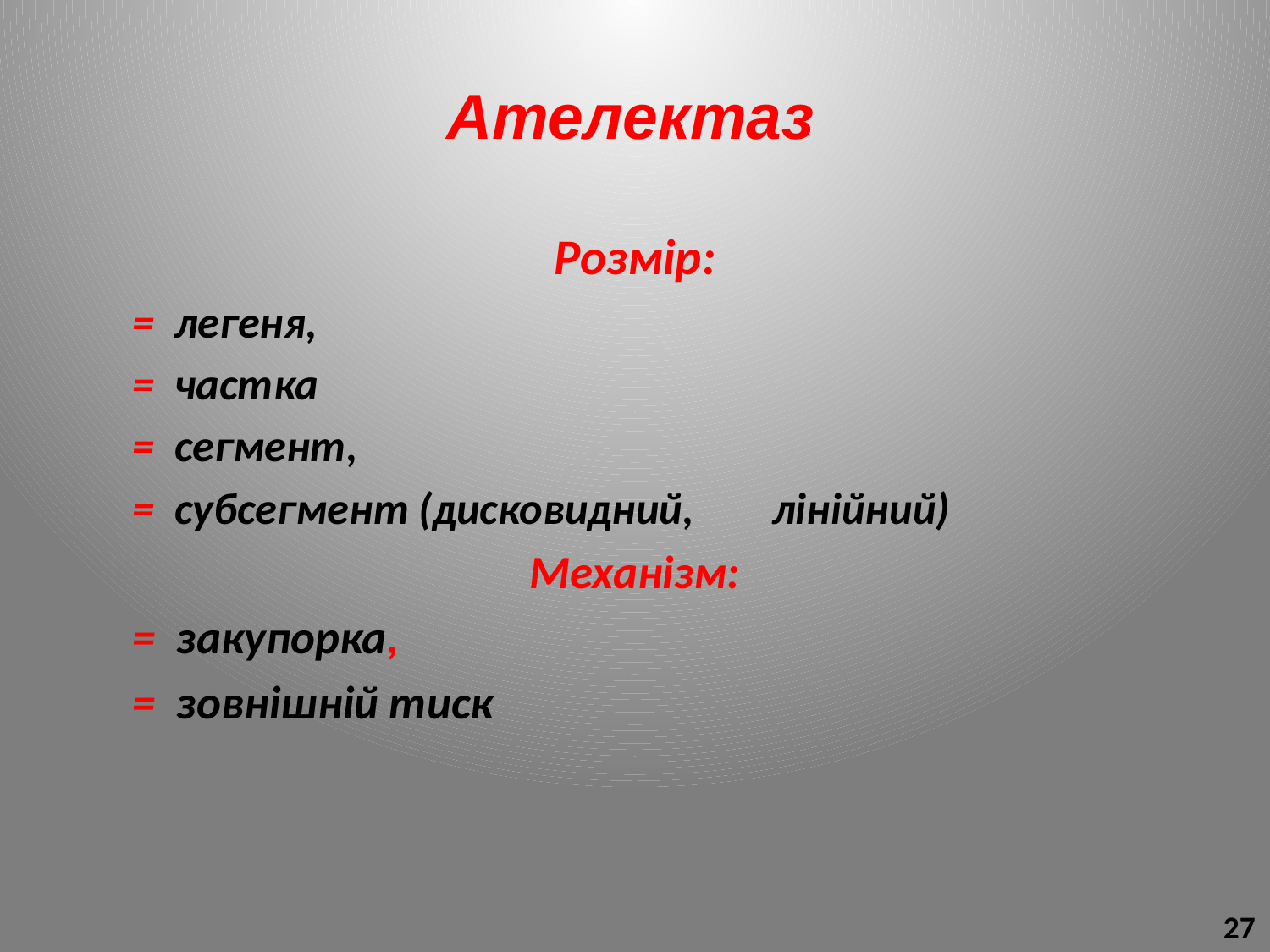

Ателектаз
Розмір:
			=  легеня,
			=  частка
			=  сегмент,
			=  субсегмент (дисковидний, 					лінійний)
Механізм:
			=  закупорка,
			=  зовнішній тиск
27